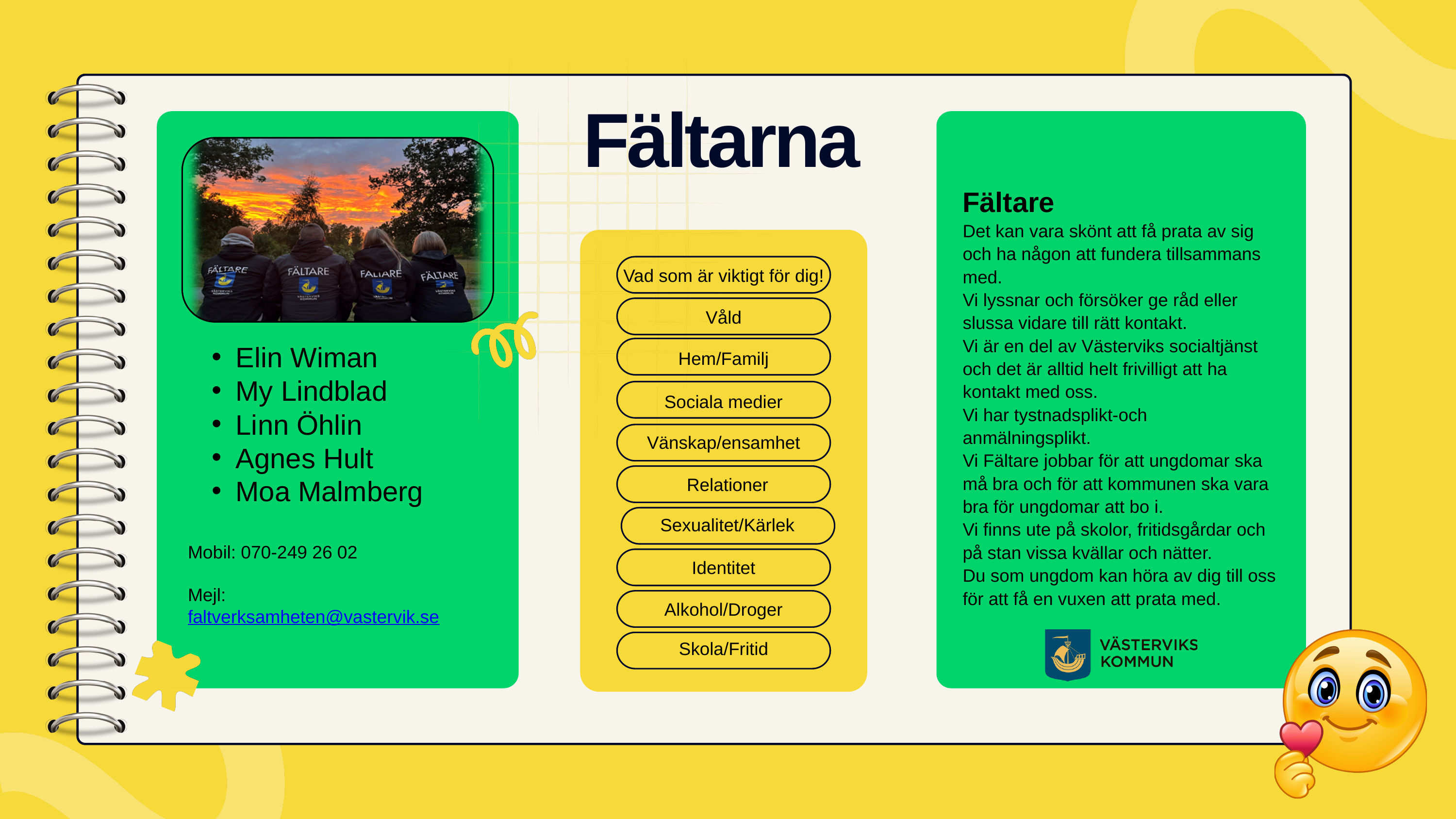

Fältarna

Fältare
Det kan vara skönt att få prata av sig och ha någon att fundera tillsammans med.
Vi lyssnar och försöker ge råd eller slussa vidare till rätt kontakt.
Vi är en del av Västerviks socialtjänst och det är alltid helt frivilligt att ha kontakt med oss.
Vi har tystnadsplikt-och anmälningsplikt.
Vi Fältare jobbar för att ungdomar ska må bra och för att kommunen ska vara bra för ungdomar att bo i.
Vi finns ute på skolor, fritidsgårdar och på stan vissa kvällar och nätter.
Du som ungdom kan höra av dig till oss för att få en vuxen att prata med.

Vad som är viktigt för dig!

Våld

Elin Wiman
My Lindblad
Linn Öhlin
Agnes Hult
Moa Malmberg

Mobil: 070-249 26 02

Mejl:
faltverksamheten@vastervik.se

Hem/Familj

Sociala medier

Vänskap/ensamhet

Relationer

Sexualitet/Kärlek

Identitet

Alkohol/Droger

Skola/Fritid